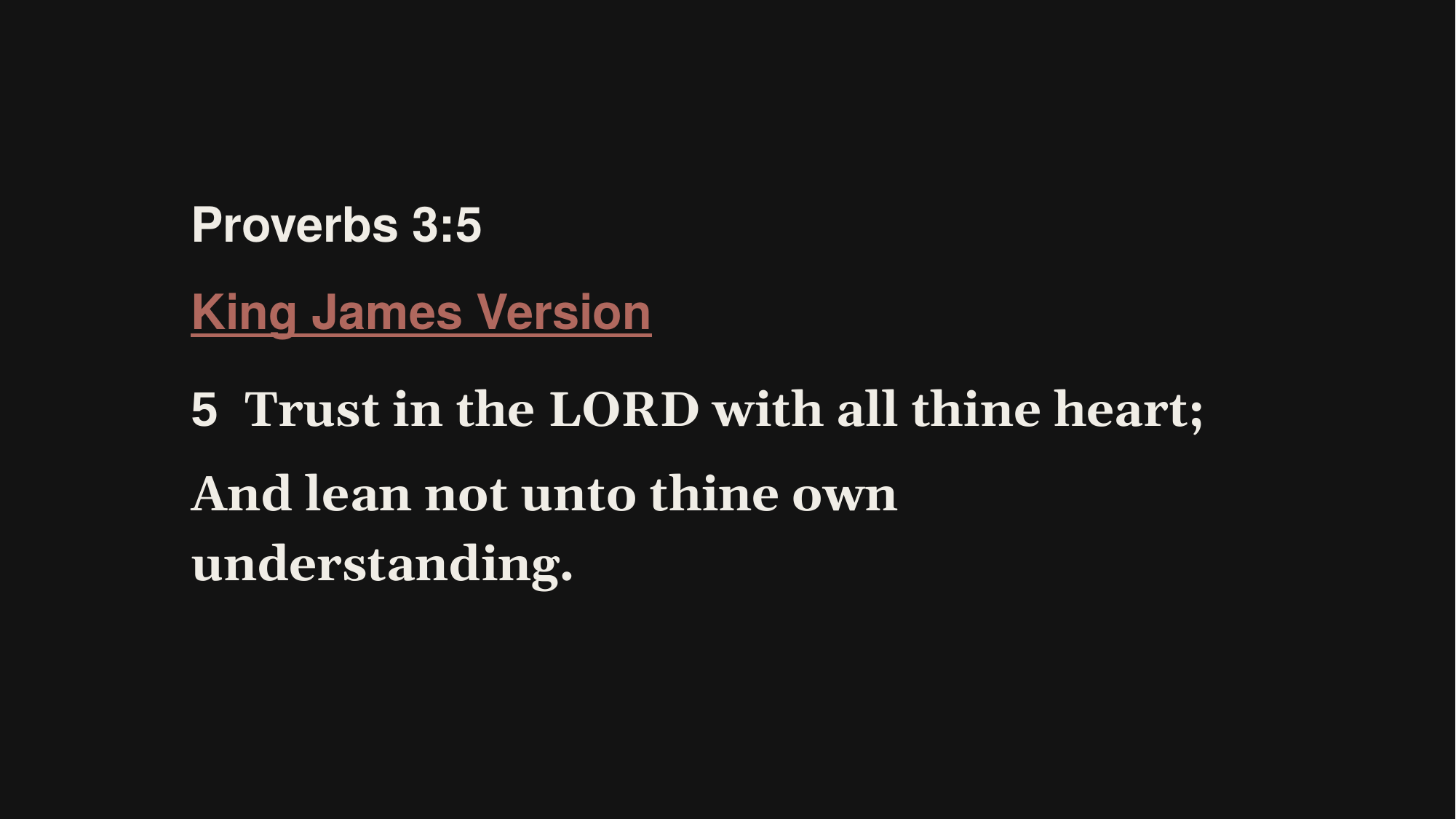

#
Proverbs 3:5
King James Version
5  Trust in the Lord with all thine heart;
And lean not unto thine own understanding.